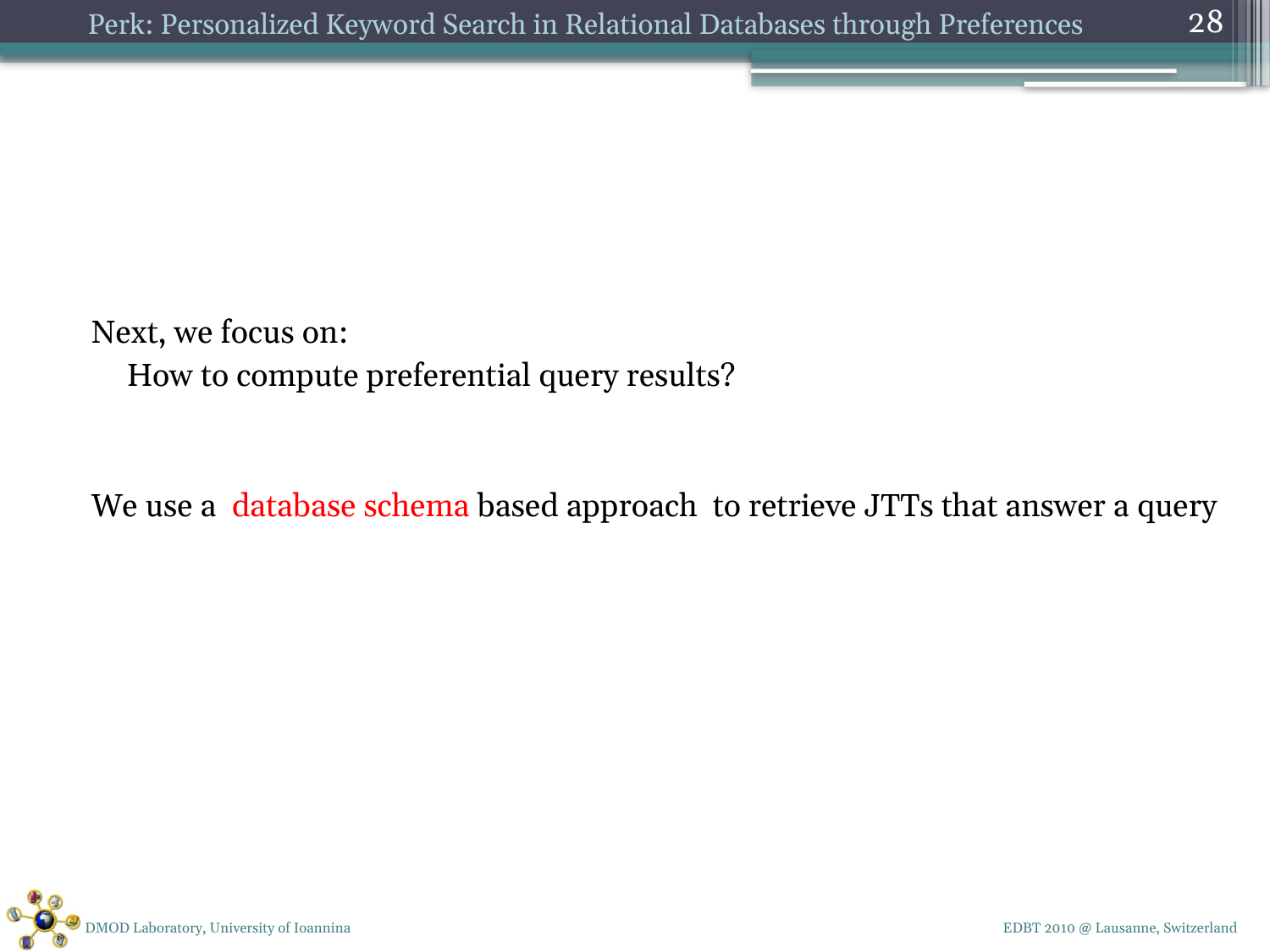

28
#

Next, we focus on:
	How to compute preferential query results?

We use a  database schema based approach  to retrieve JTTs that answer a query

EDBT 2010 @ Lausanne, Switzerland